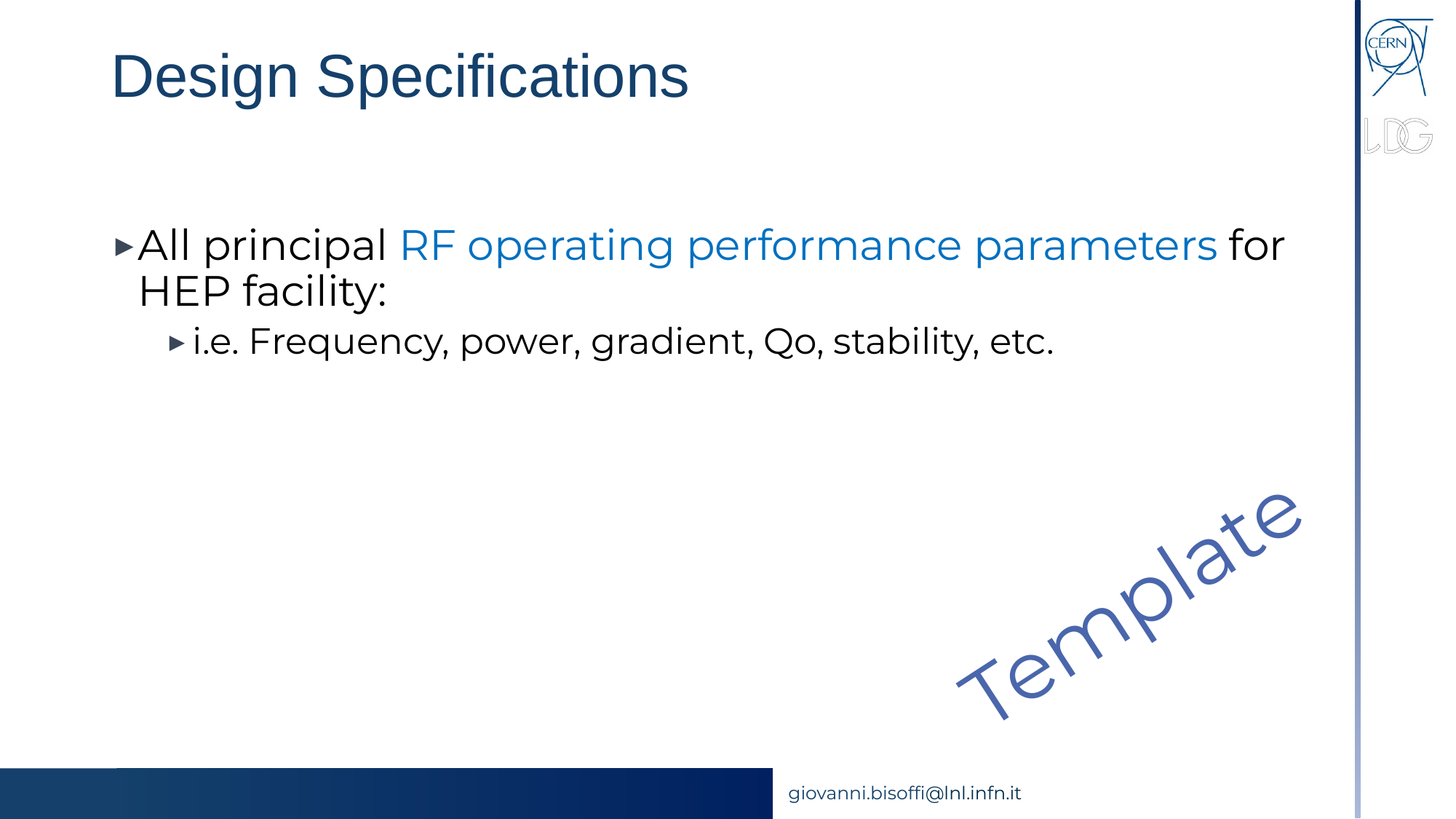

# Design Specifications
All principal RF operating performance parameters for HEP facility:
i.e. Frequency, power, gradient, Qo, stability, etc.
Template